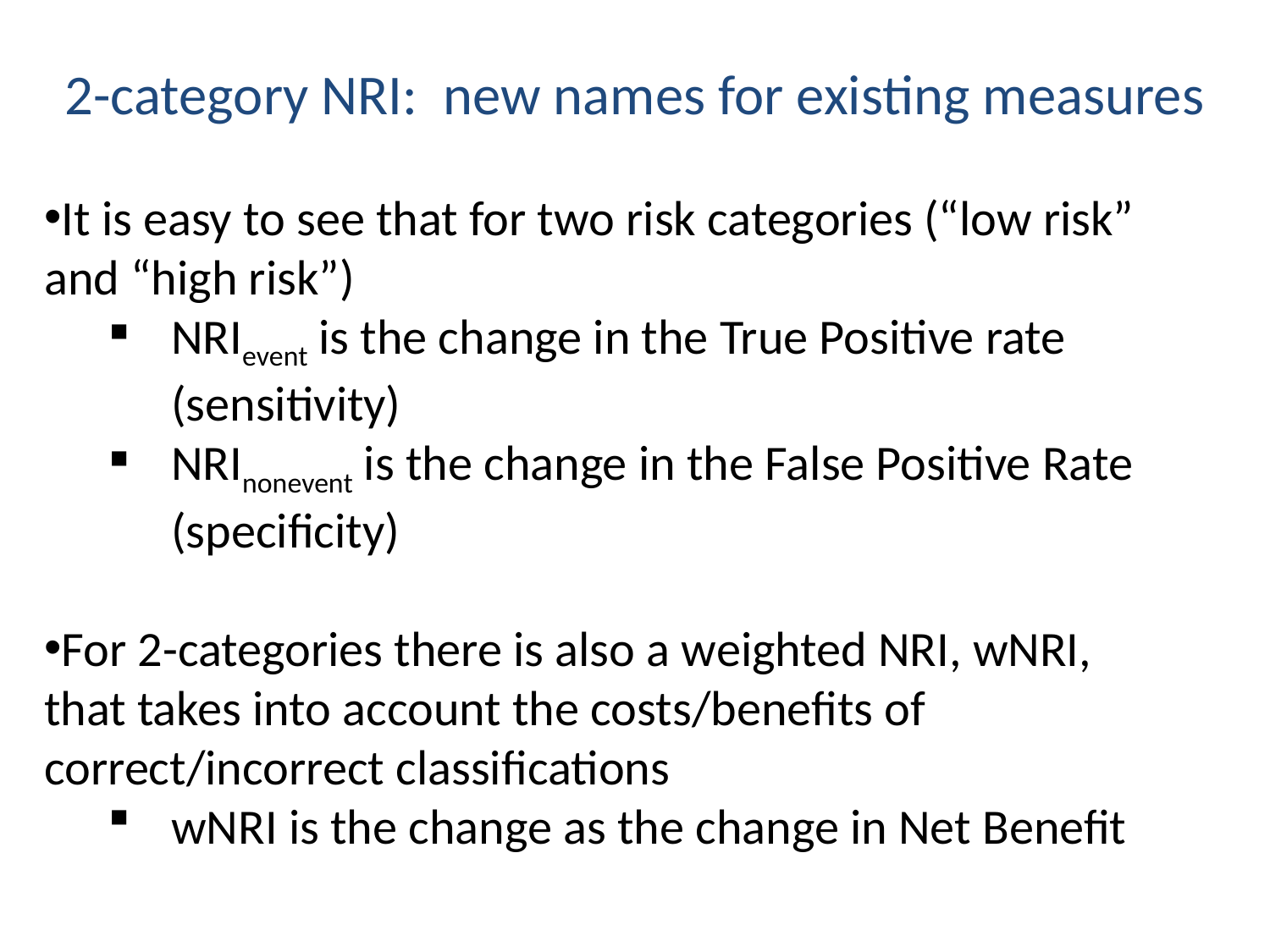

# 2-category NRI:  new names for existing measures
It is easy to see that for two risk categories (“low risk” and “high risk”)
NRIevent is the change in the True Positive rate (sensitivity)
NRInonevent is the change in the False Positive Rate (specificity)

For 2-categories there is also a weighted NRI, wNRI, that takes into account the costs/benefits of correct/incorrect classifications
wNRI is the change as the change in Net Benefit